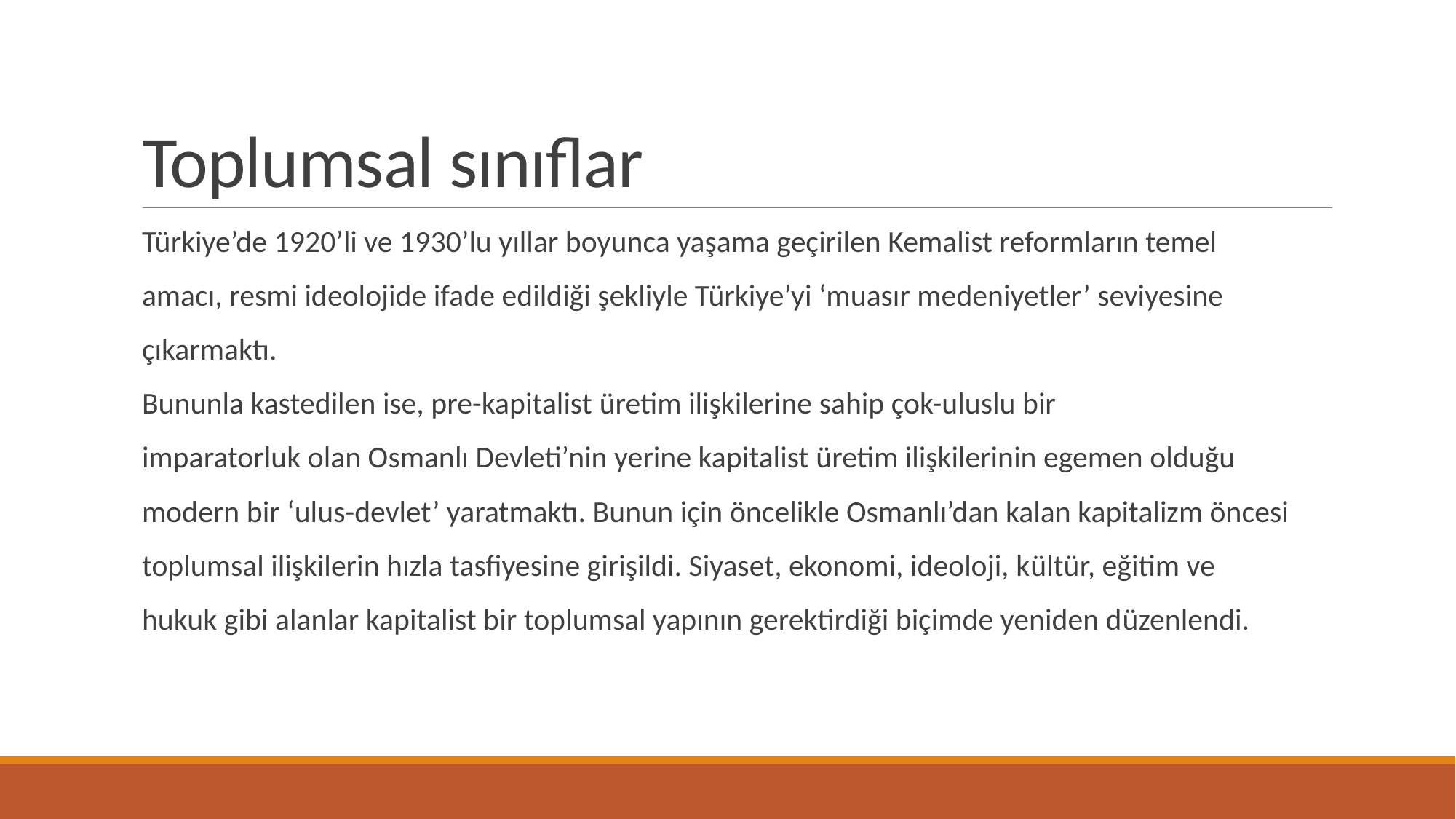

# Toplumsal sınıflar
Türkiye’de 1920’li ve 1930’lu yıllar boyunca yaşama geçirilen Kemalist reformların temel
amacı, resmi ideolojide ifade edildiği şekliyle Türkiye’yi ‘muasır medeniyetler’ seviyesine
çıkarmaktı.
Bununla kastedilen ise, pre-kapitalist üretim ilişkilerine sahip çok-uluslu bir
imparatorluk olan Osmanlı Devleti’nin yerine kapitalist üretim ilişkilerinin egemen olduğu
modern bir ‘ulus-devlet’ yaratmaktı. Bunun için öncelikle Osmanlı’dan kalan kapitalizm öncesi
toplumsal ilişkilerin hızla tasfiyesine girişildi. Siyaset, ekonomi, ideoloji, kültür, eğitim ve
hukuk gibi alanlar kapitalist bir toplumsal yapının gerektirdiği biçimde yeniden düzenlendi.